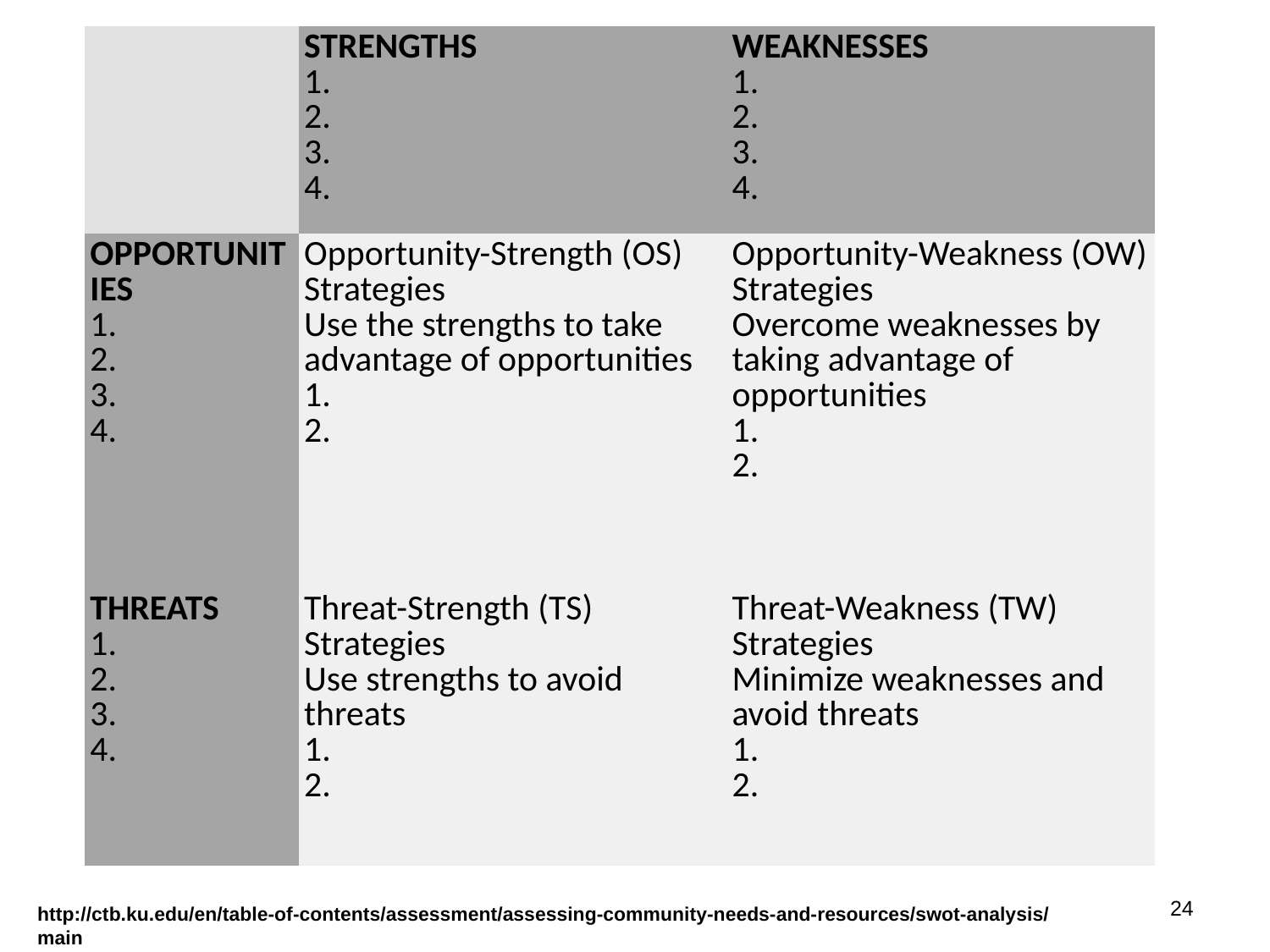

|  | STRENGTHS 1. 2. 3. 4. | WEAKNESSES 1. 2. 3. 4. |
| --- | --- | --- |
| OPPORTUNITIES 1. 2. 3. 4. | Opportunity-Strength (OS) Strategies Use the strengths to take advantage of opportunities 1. 2. | Opportunity-Weakness (OW) Strategies Overcome weaknesses by taking advantage of opportunities 1. 2. |
| THREATS 1. 2. 3. 4. | Threat-Strength (TS) Strategies Use strengths to avoid threats 1. 2. | Threat-Weakness (TW) Strategies Minimize weaknesses and avoid threats 1. 2. |
24
http://ctb.ku.edu/en/table-of-contents/assessment/assessing-community-needs-and-resources/swot-analysis/main